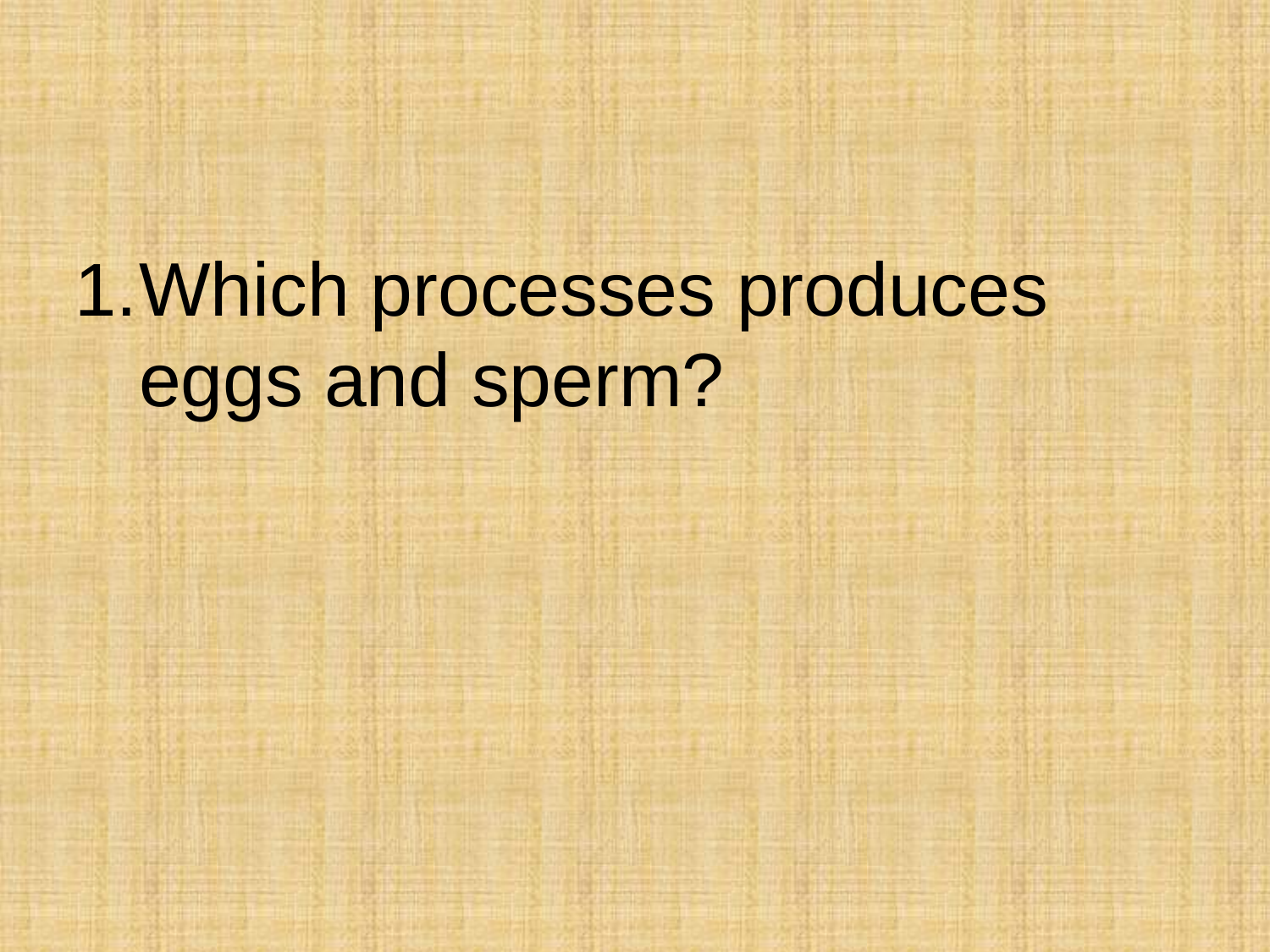

#
Which processes produces eggs and sperm?